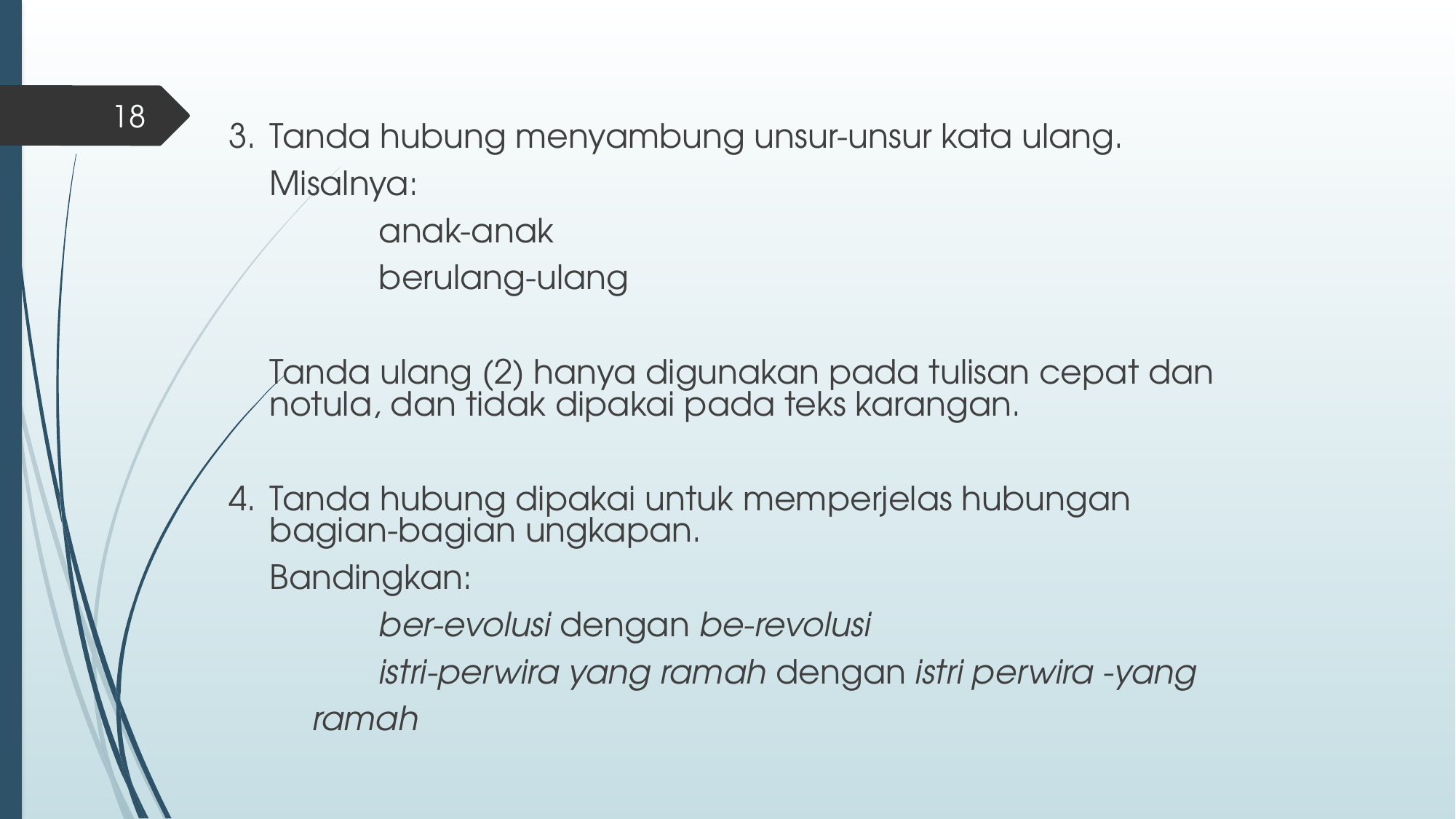

#
18
3.	Tanda hubung menyambung unsur-unsur kata ulang.
	Misalnya:
		anak-anak
		berulang-ulang

	Tanda ulang (2) hanya digunakan pada tulisan cepat dan notula, dan tidak dipakai pada teks karangan.

4.	Tanda hubung dipakai untuk memperjelas hubungan bagian-bagian ungkapan.
	Bandingkan:
		ber-evolusi dengan be-revolusi
		istri-perwira yang ramah dengan istri perwira -yang
         ramah